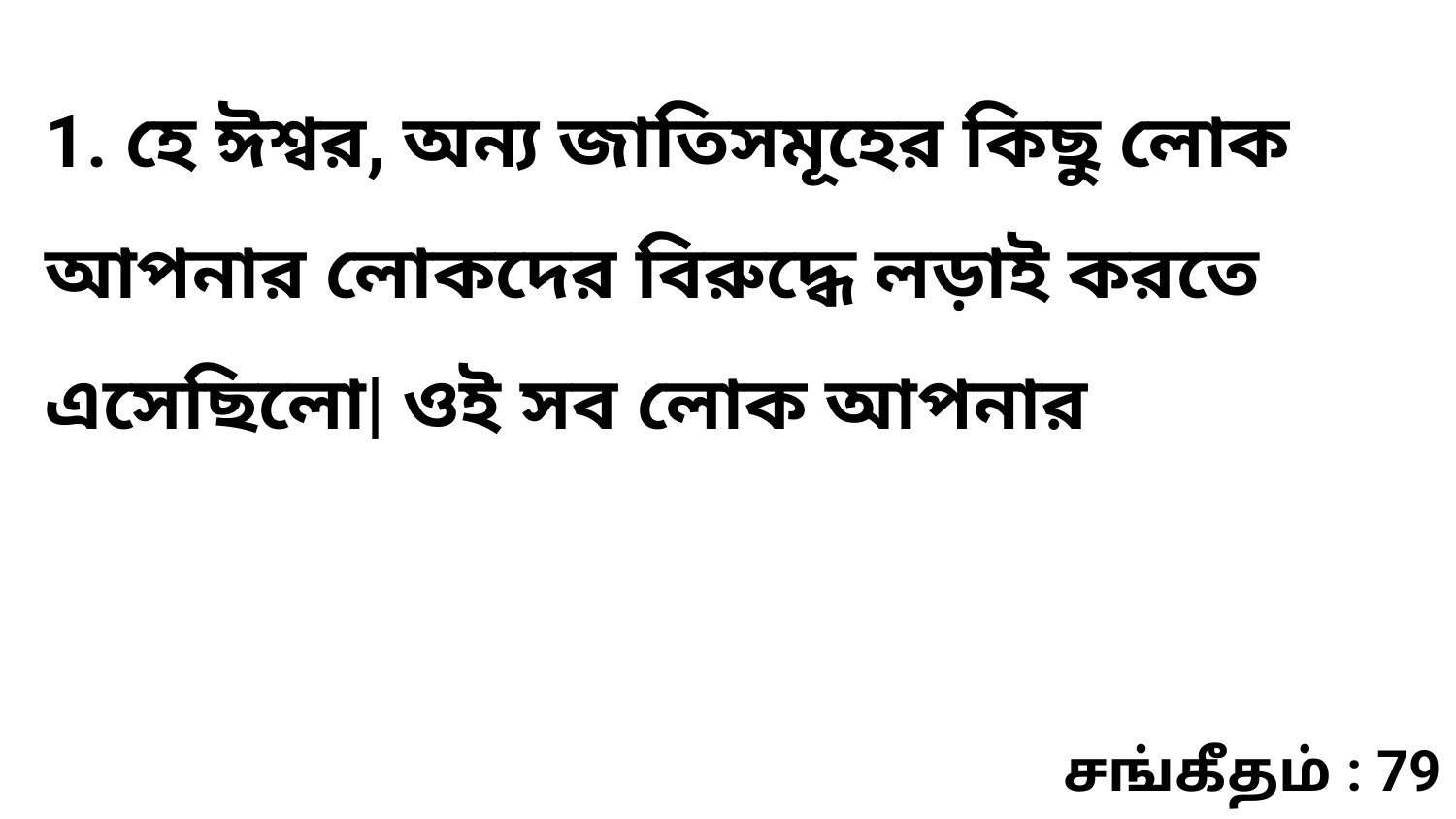

1. হে ঈশ্বর, অন্য জাতিসমূহের কিছু লোক আপনার লোকদের বিরুদ্ধে লড়াই করতে এসেছিলো| ওই সব লোক আপনার
சங்கீதம் : 79